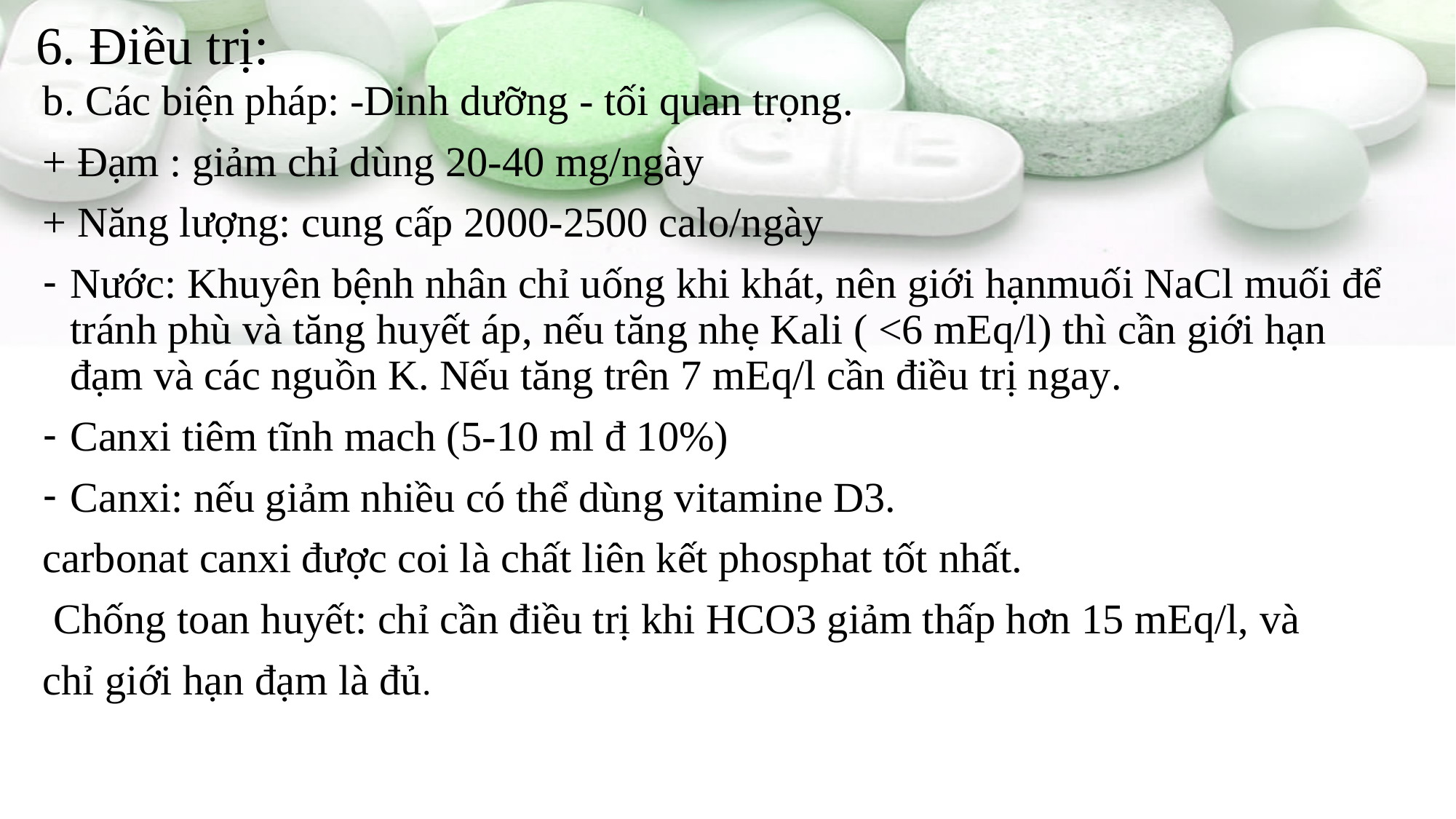

# 6. Điều trị:
b. Các biện pháp: -Dinh dưỡng - tối quan trọng.
+ Đạm : giảm chỉ dùng 20-40 mg/ngày
+ Năng lượng: cung cấp 2000-2500 calo/ngày
Nước: Khuyên bệnh nhân chỉ uống khi khát, nên giới hạnmuối NaCl muối để tránh phù và tăng huyết áp, nếu tăng nhẹ Kali ( <6 mEq/l) thì cần giới hạn đạm và các nguồn K. Nếu tăng trên 7 mEq/l cần điều trị ngay.
Canxi tiêm tĩnh mach (5-10 ml đ 10%)
Canxi: nếu giảm nhiều có thể dùng vitamine D3.
carbonat canxi được coi là chất liên kết phosphat tốt nhất.
 Chống toan huyết: chỉ cần điều trị khi HCO3 giảm thấp hơn 15 mEq/l, và
chỉ giới hạn đạm là đủ.